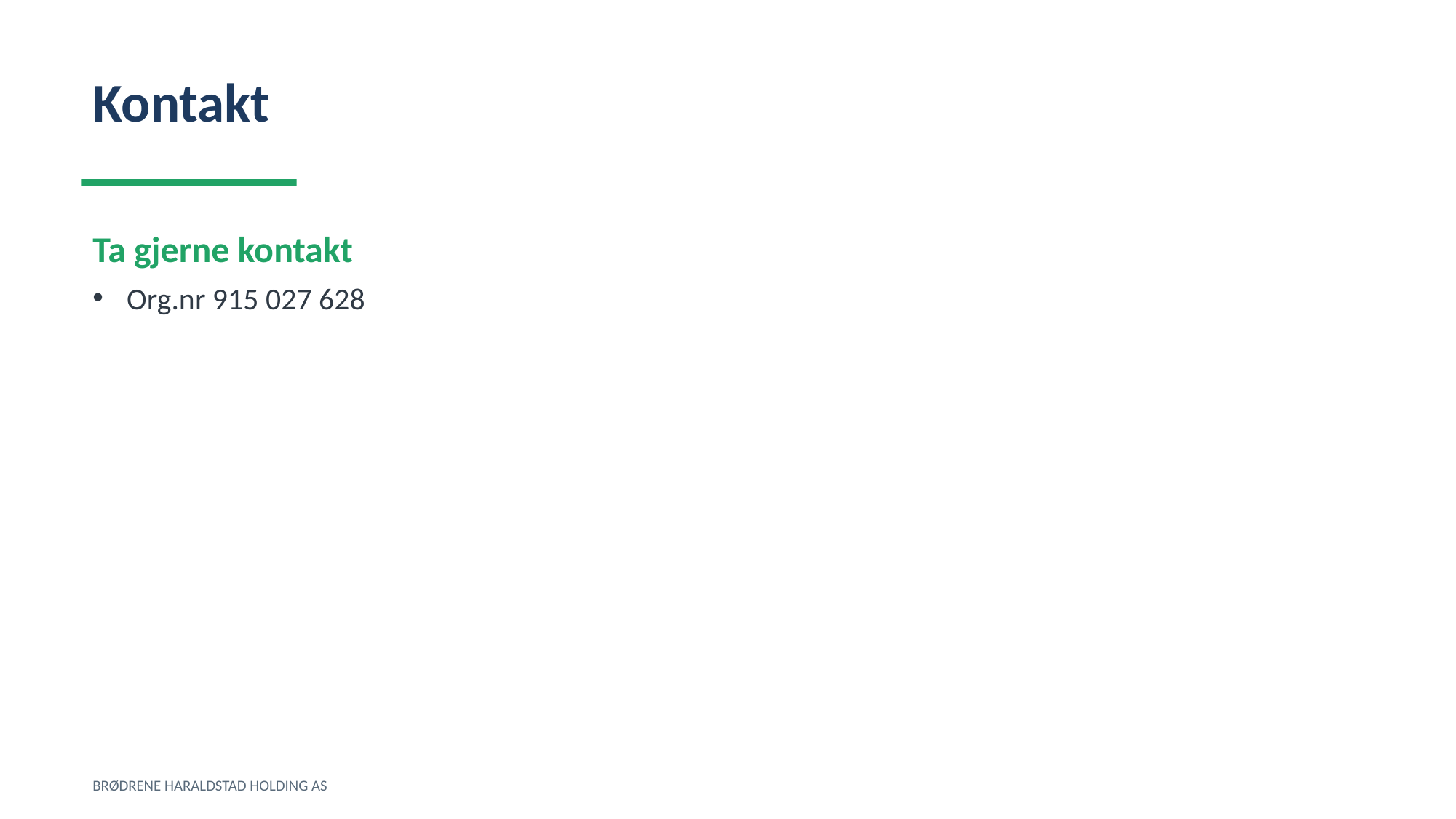

Kontakt

Ta gjerne kontakt
Org.nr 915 027 628
BRØDRENE HARALDSTAD HOLDING AS